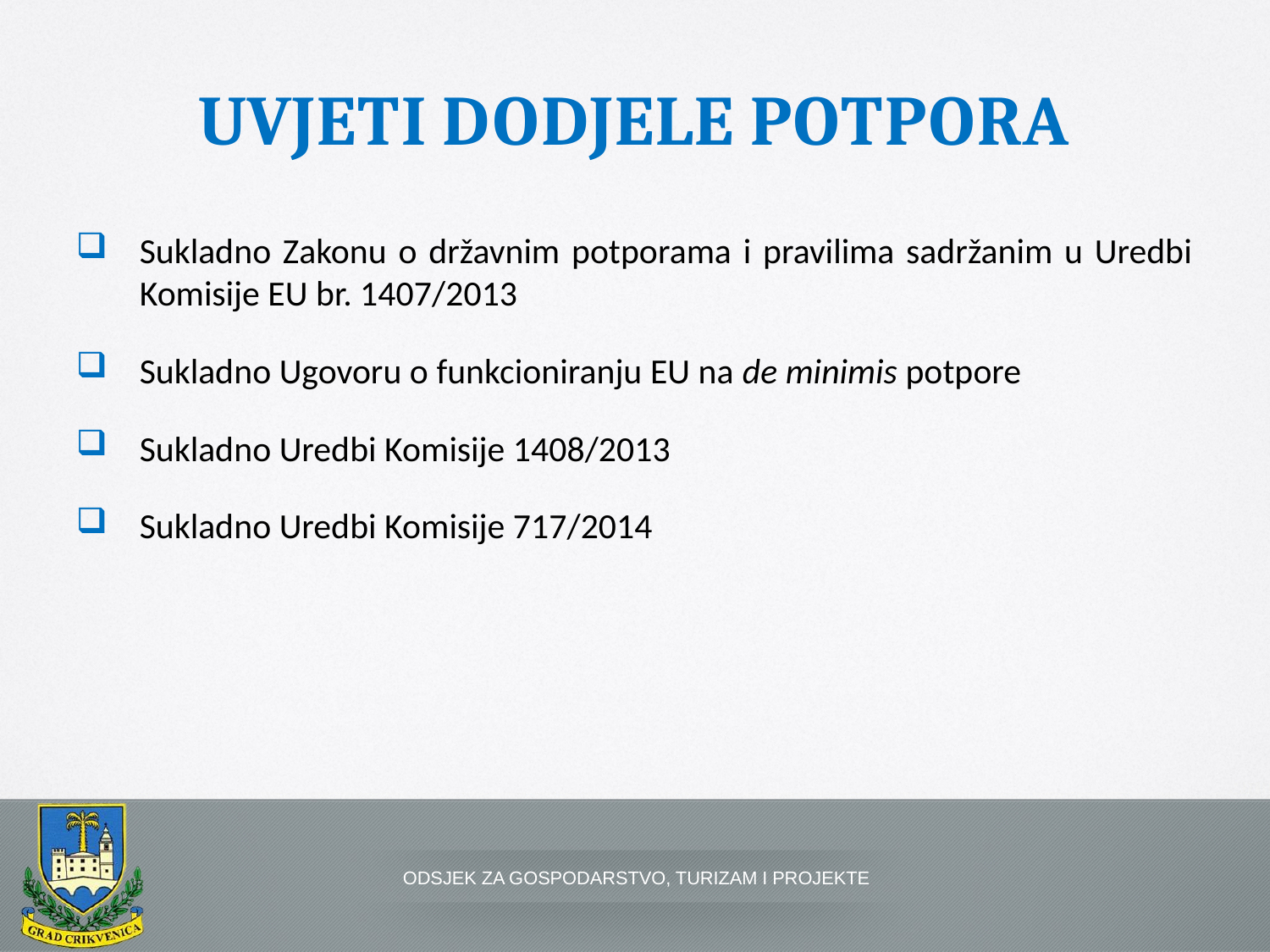

# UVJETI DODJELE POTPORA
Sukladno Zakonu o državnim potporama i pravilima sadržanim u Uredbi Komisije EU br. 1407/2013
Sukladno Ugovoru o funkcioniranju EU na de minimis potpore
Sukladno Uredbi Komisije 1408/2013
Sukladno Uredbi Komisije 717/2014